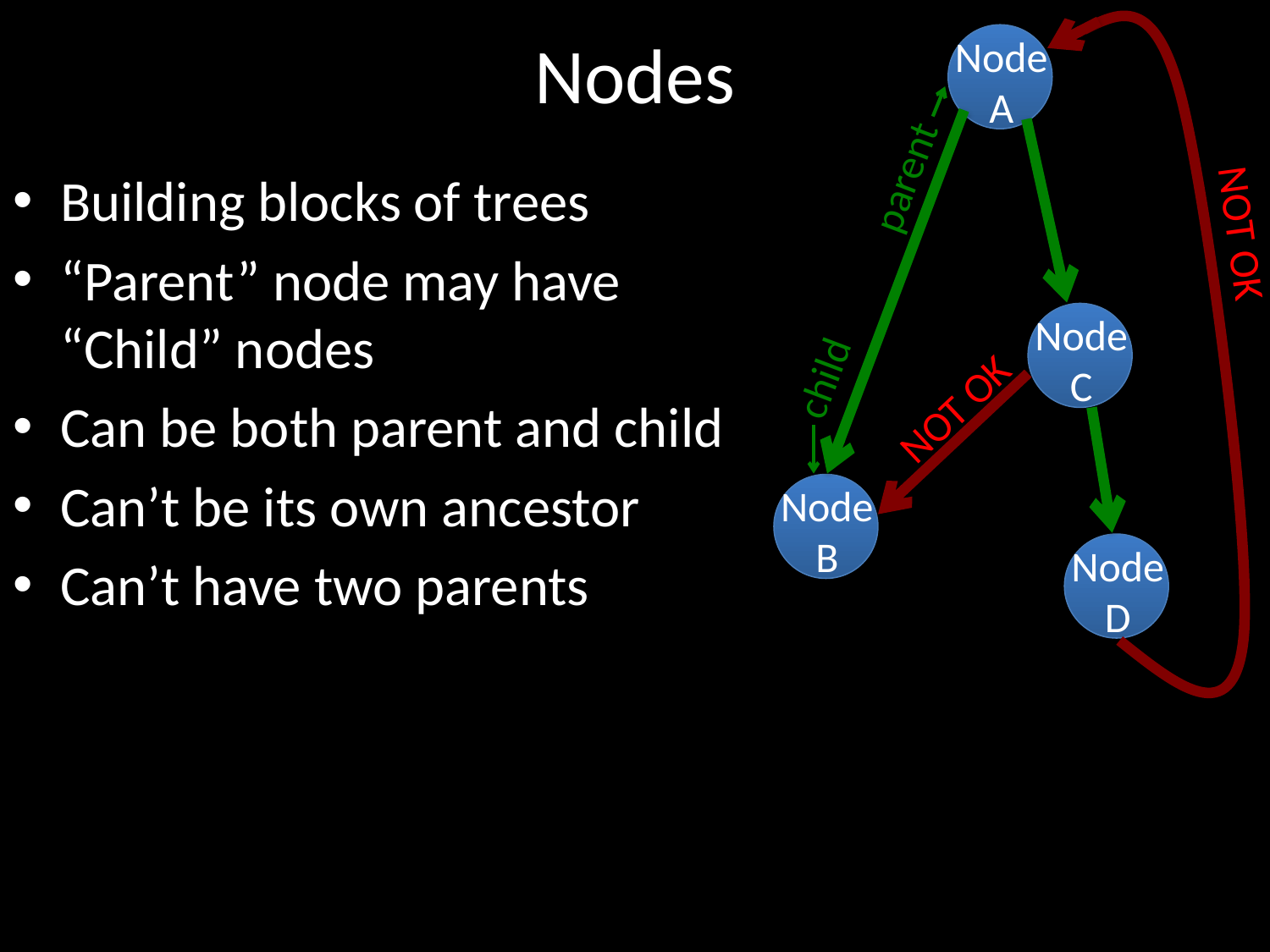

# Nodes

Node
A

parent
Building blocks of trees
“Parent” node may have “Child” nodes
Can be both parent and child
Can’t be its own ancestor
Can’t have two parents
NOT OK
Node
C

child
NOT OK
Node
B

Node
D